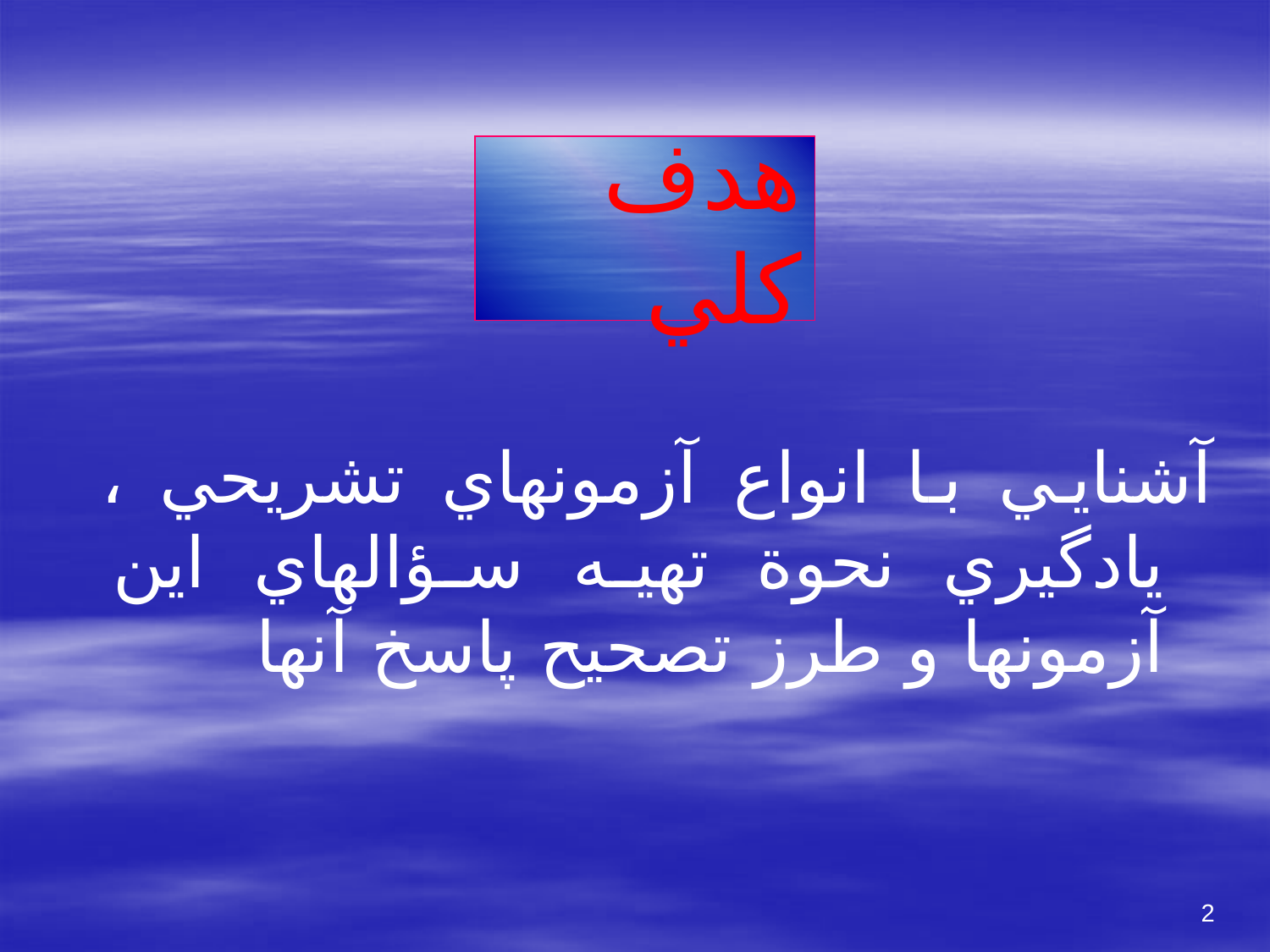

# هدف كلي
آشنايي با انواع آزمونهاي تشريحي ، يادگيري نحوة تهيه سؤالهاي اين آزمونها و طرز تصحيح پاسخ آنها
2